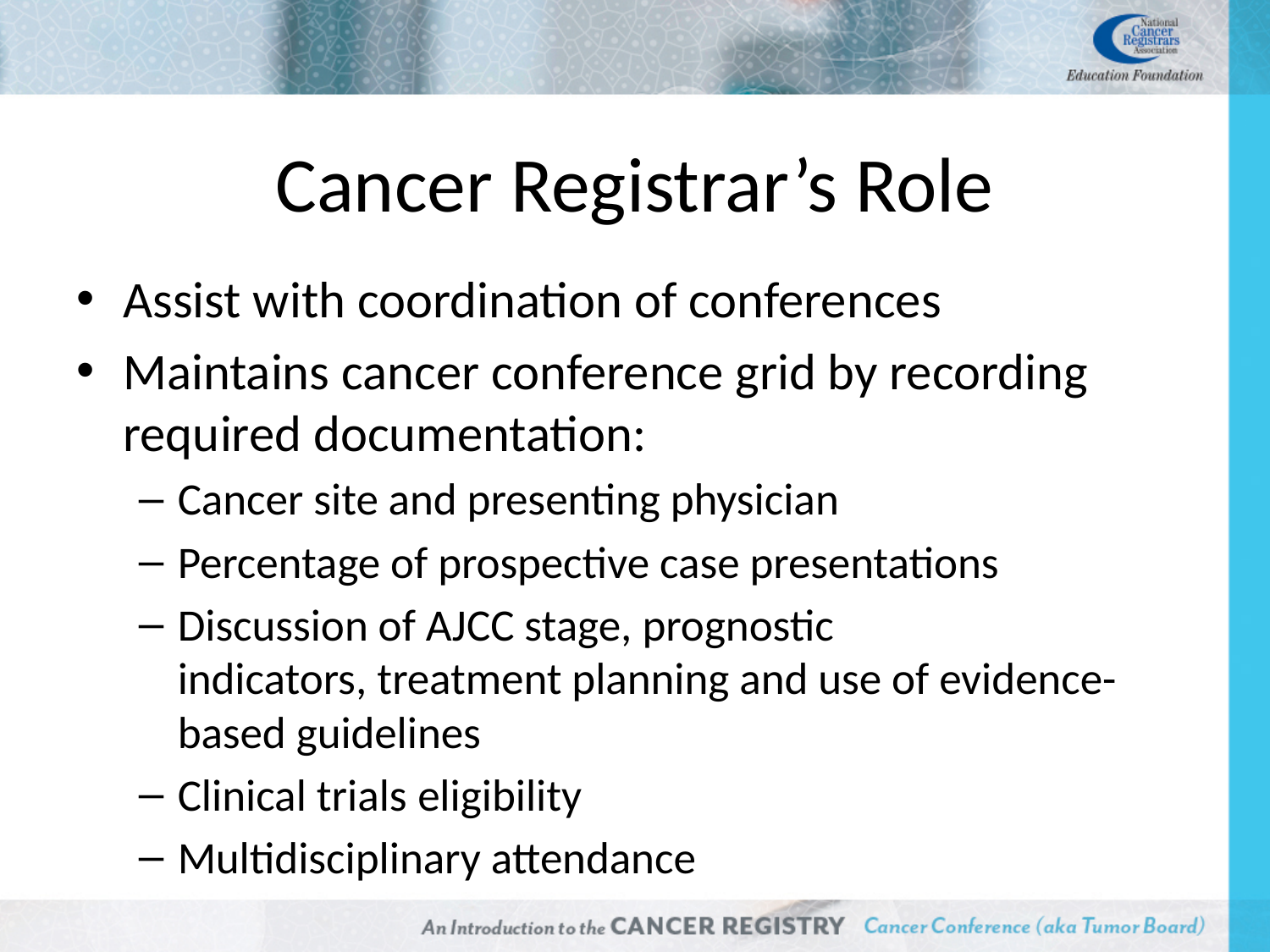

# Cancer Registrar’s Role
Assist with coordination of conferences
Maintains cancer conference grid by recording required documentation:
Cancer site and presenting physician
Percentage of prospective case presentations
Discussion of AJCC stage, prognostic indicators, treatment planning and use of evidence-based guidelines
Clinical trials eligibility
Multidisciplinary attendance